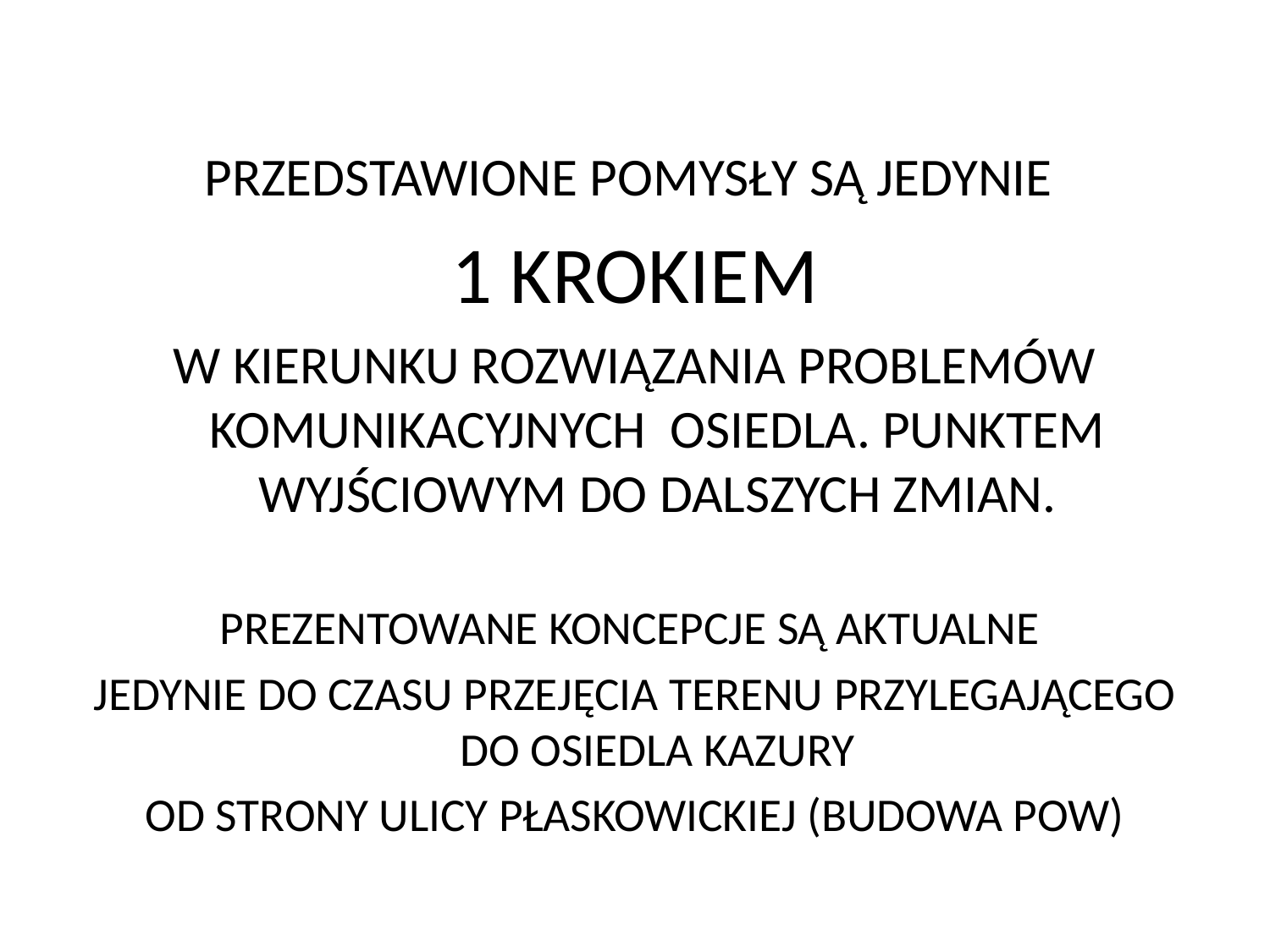

#
PRZEDSTAWIONE POMYSŁY SĄ JEDYNIE
1 KROKIEM
W KIERUNKU ROZWIĄZANIA PROBLEMÓW KOMUNIKACYJNYCH  OSIEDLA. PUNKTEM WYJŚCIOWYM DO DALSZYCH ZMIAN.

PREZENTOWANE KONCEPCJE SĄ AKTUALNE
JEDYNIE DO CZASU PRZEJĘCIA TERENU PRZYLEGAJĄCEGO DO OSIEDLA KAZURY
OD STRONY ULICY PŁASKOWICKIEJ (BUDOWA POW)